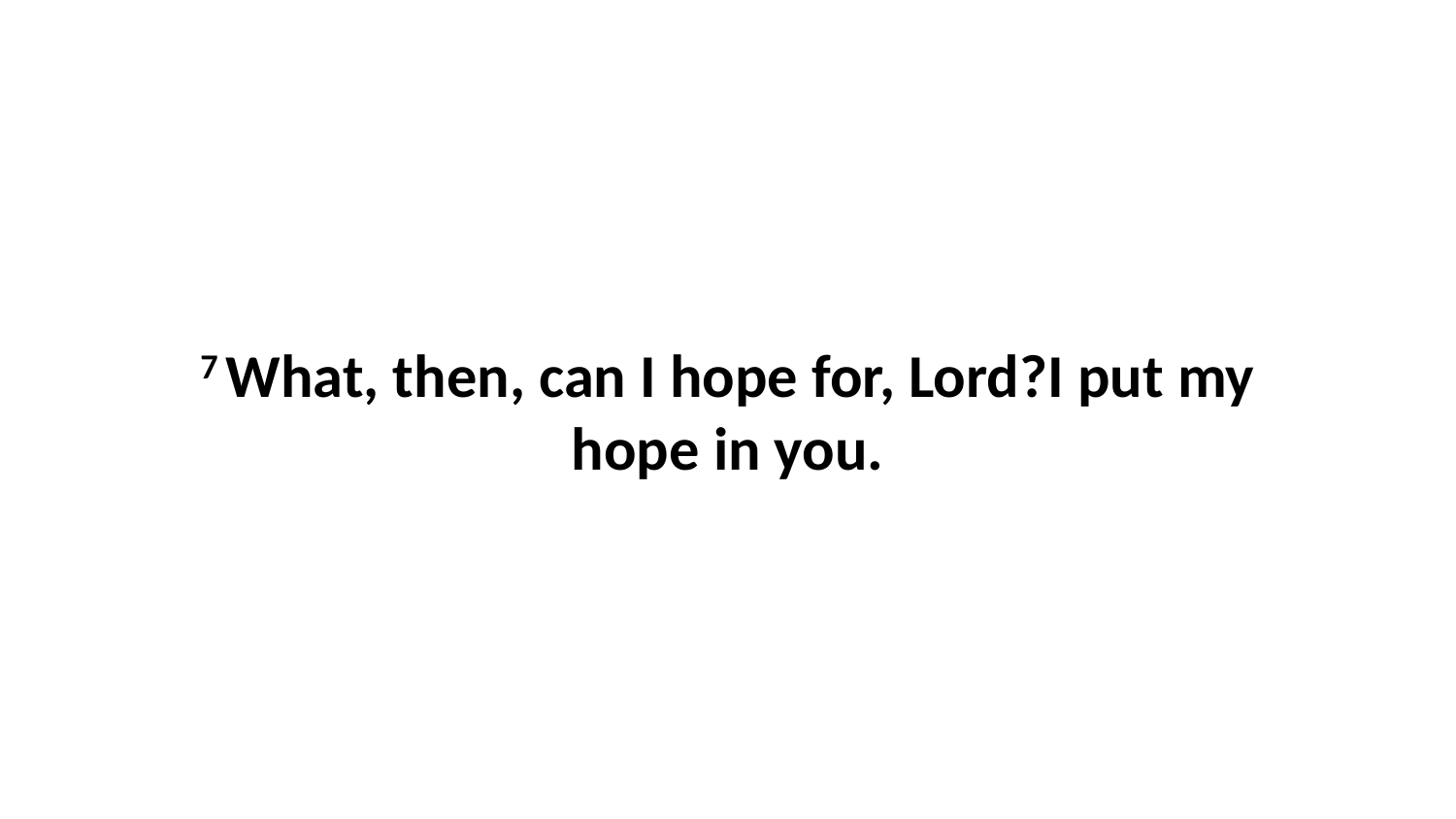

7 What, then, can I hope for, Lord?I put my hope in you.